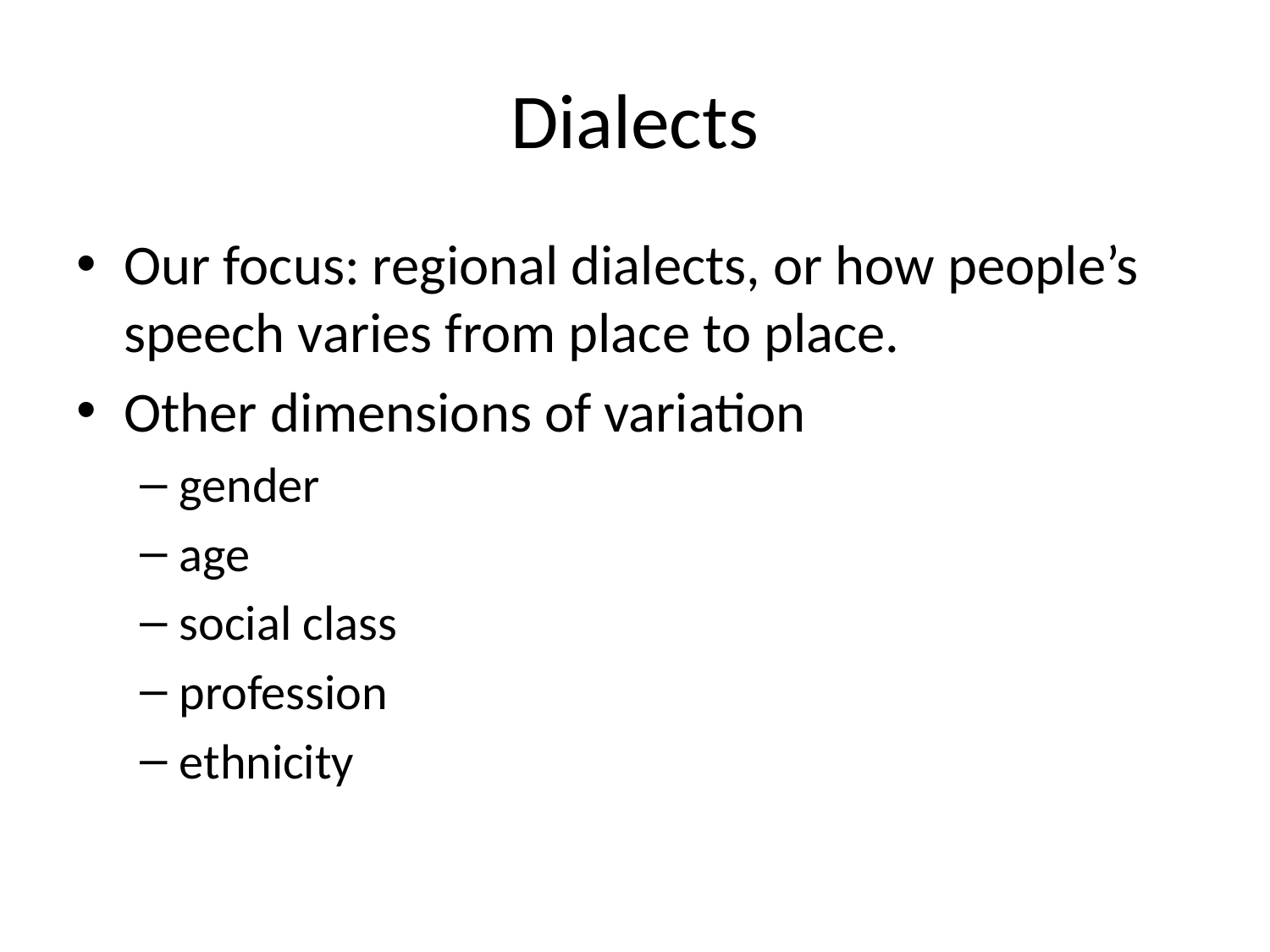

# Dialects
Our focus: regional dialects, or how people’s speech varies from place to place.
Other dimensions of variation
gender
age
social class
profession
ethnicity